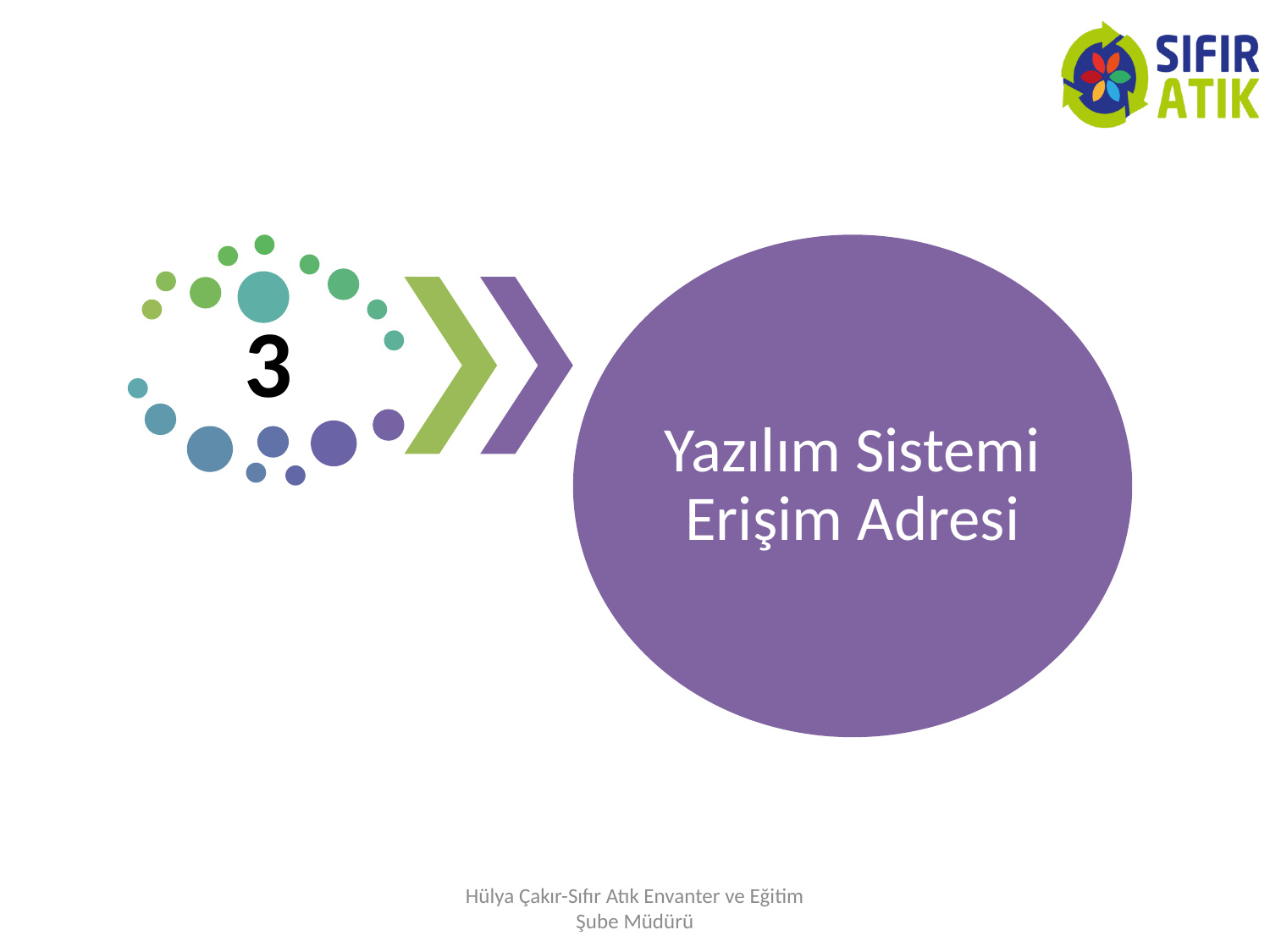

3
Yazılım Sistemi Erişim Adresi

Hülya Çakır-Sıfır Atık Envanter ve Eğitim Şube Müdürü